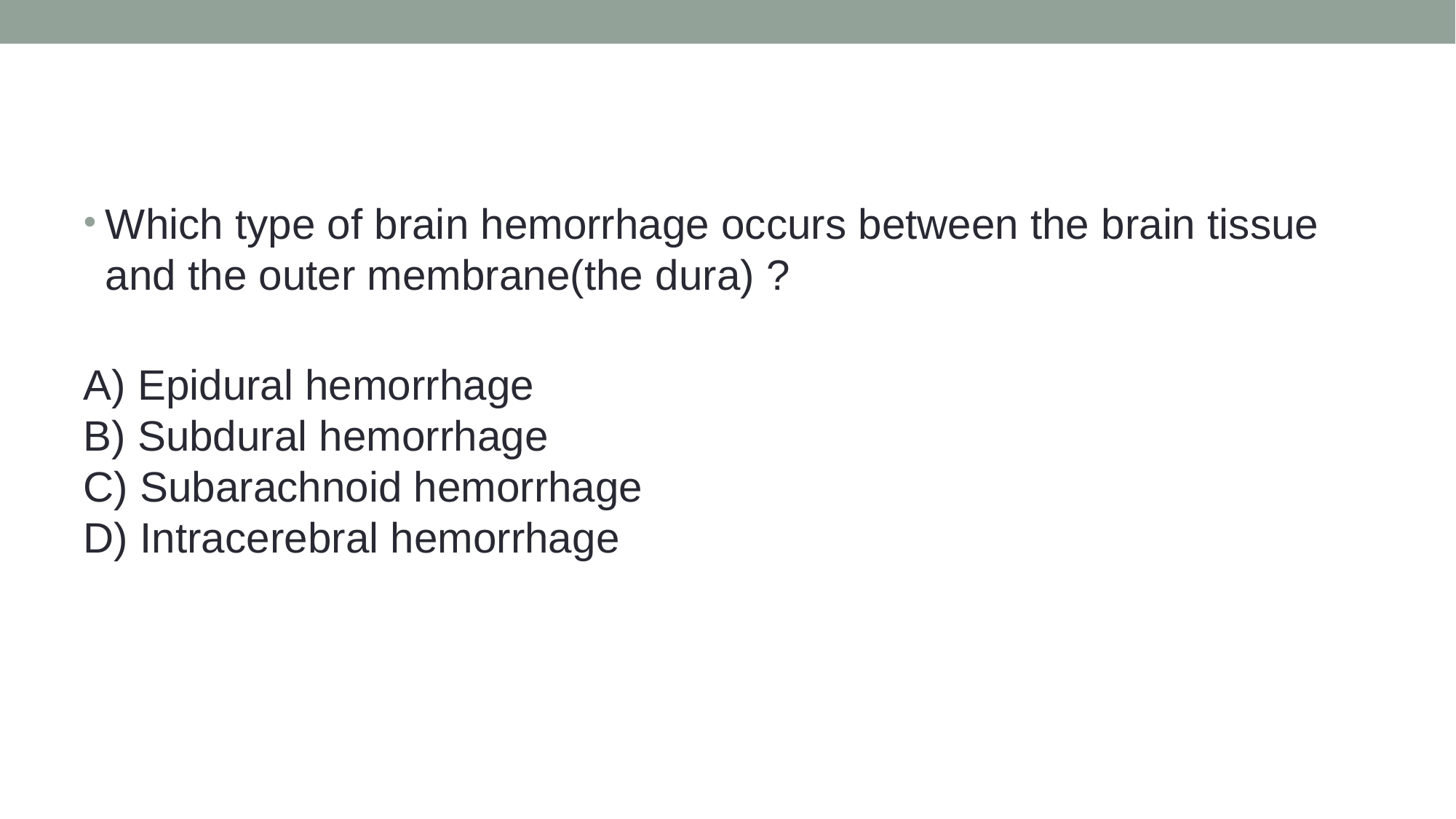

Which type of brain hemorrhage occurs between the brain tissue and the outer membrane(the dura) ?
A) Epidural hemorrhage
B) Subdural hemorrhage
C) Subarachnoid hemorrhage
D) Intracerebral hemorrhage